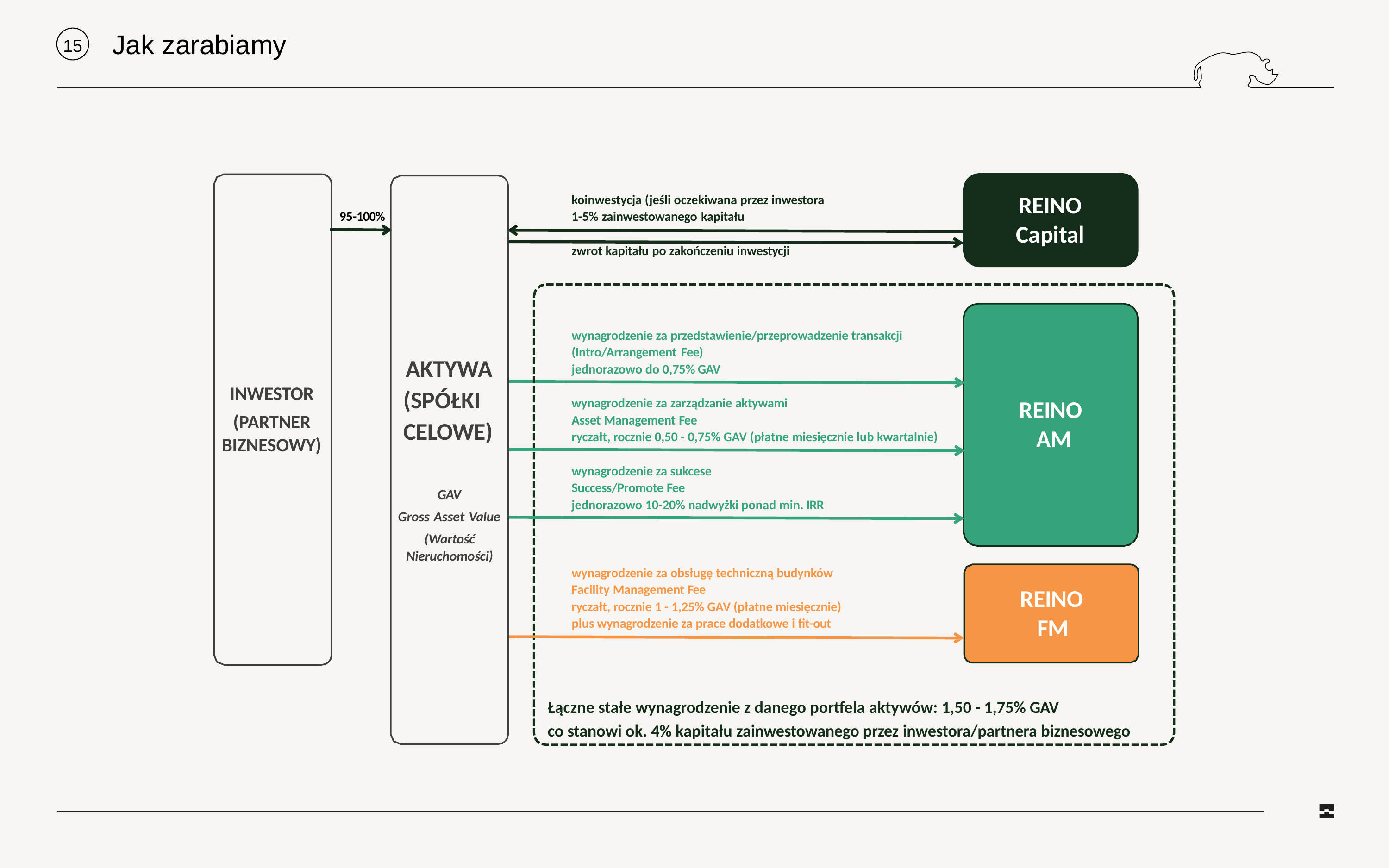

# Jak zarabiamy
15

REINO
Capital
koinwestycja (jeśli oczekiwana przez inwestora 1-5% zainwestowanego kapitału
95-100%
zwrot kapitału po zakończeniu inwestycji

wynagrodzenie za przedstawienie/przeprowadzenie transakcji (Intro/Arrangement Fee)
jednorazowo do 0,75% GAV
AKTYWA (SPÓŁKI CELOWE)
INWESTOR
(PARTNER BIZNESOWY)
wynagrodzenie za zarządzanie aktywami Asset Management Fee
ryczałt, rocznie 0,50 - 0,75% GAV (płatne miesięcznie lub kwartalnie)
REINO  AM
wynagrodzenie za sukcese Success/Promote Fee
jednorazowo 10-20% nadwyżki ponad min. IRR
GAV
Gross Asset Value
(Wartość Nieruchomości)
wynagrodzenie za obsługę techniczną budynków Facility Management Fee
ryczałt, rocznie 1 - 1,25% GAV (płatne miesięcznie) plus wynagrodzenie za prace dodatkowe i fit-out

REINO FM
Łączne stałe wynagrodzenie z danego portfela aktywów: 1,50 - 1,75% GAV
co stanowi ok. 4% kapitału zainwestowanego przez inwestora/partnera biznesowego